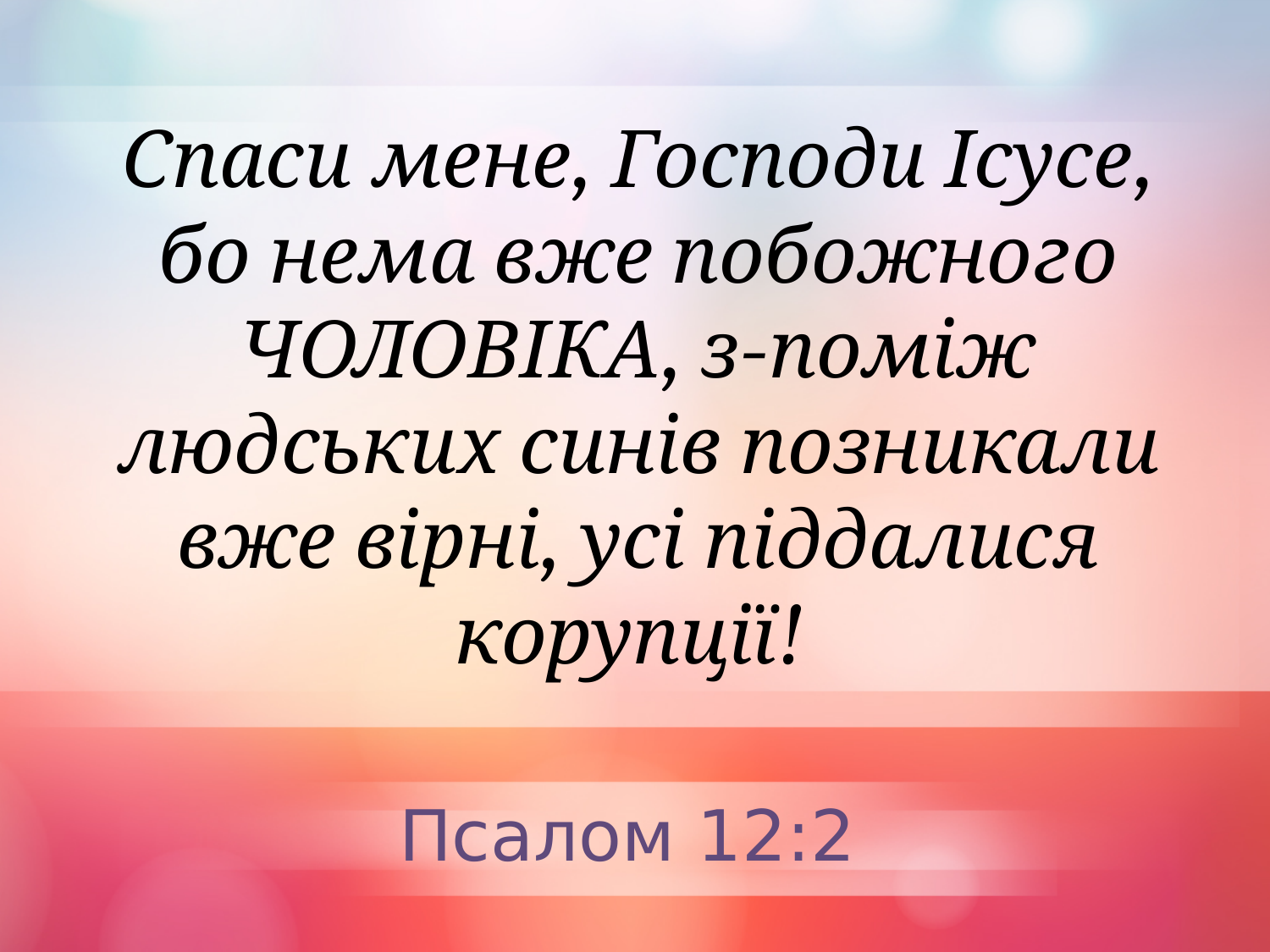

Спаси мене, Господи Ісусе,
бо нема вже побожного ЧОЛОВІКА, з-поміж людських синів позникали вже вірні, усі піддалися корупції!

Псалом 12:2